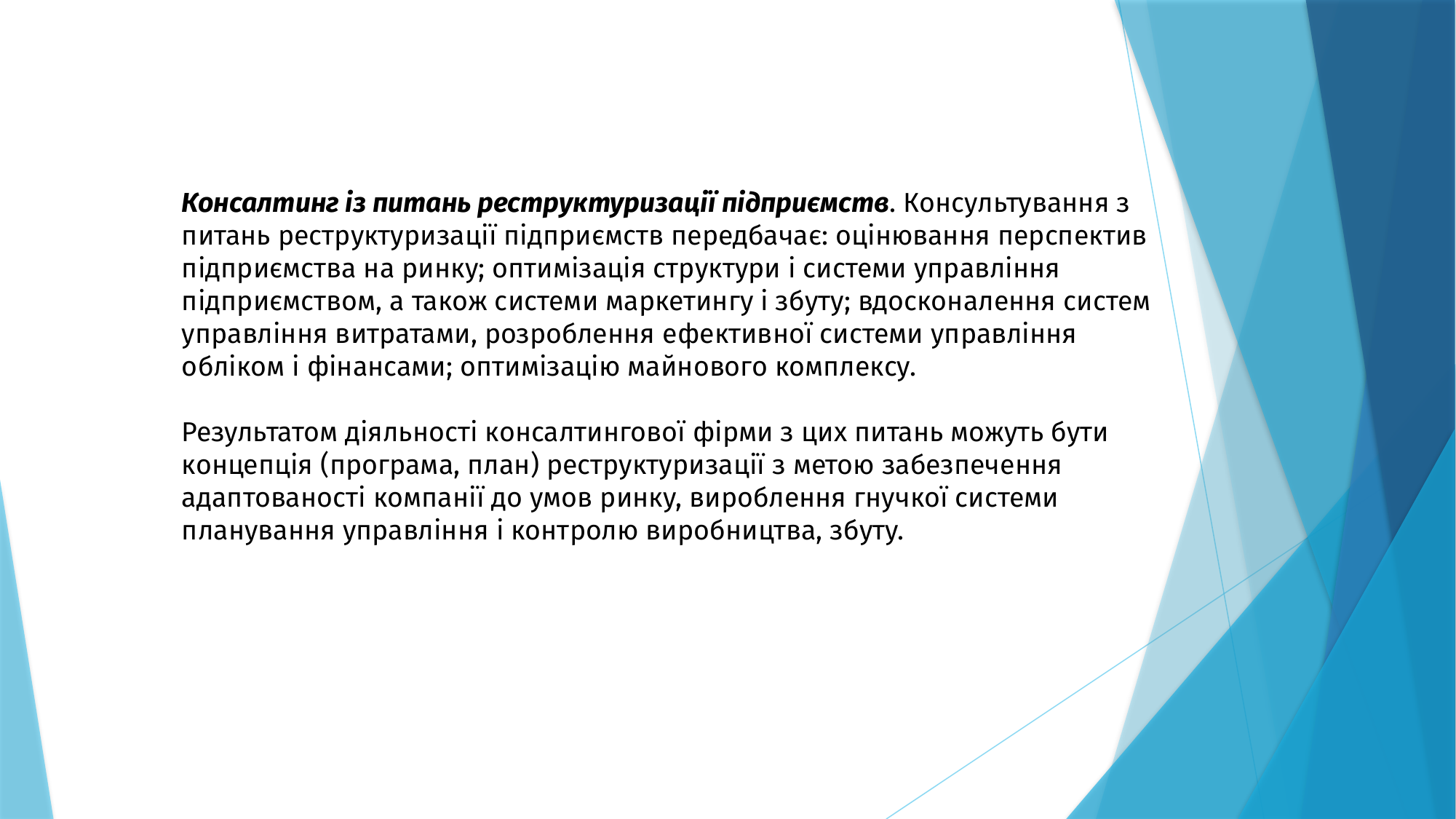

Консалтинг із питань реструктуризації підприємств. Консультування з питань реструктуризації підприємств передбачає: оцінювання перспектив підприємства на ринку; оптимізація структури і системи управління підприємством, а також системи маркетингу і збуту; вдосконалення систем управління витратами, розроблення ефективної системи управління обліком і фінансами; оптимізацію майнового комплексу.

Результатом діяльності консалтингової фірми з цих питань можуть бути концепція (програма, план) реструктуризації з метою забезпечення адаптованості компанії до умов ринку, вироблення гнучкої системи планування управління і контролю виробництва, збуту.